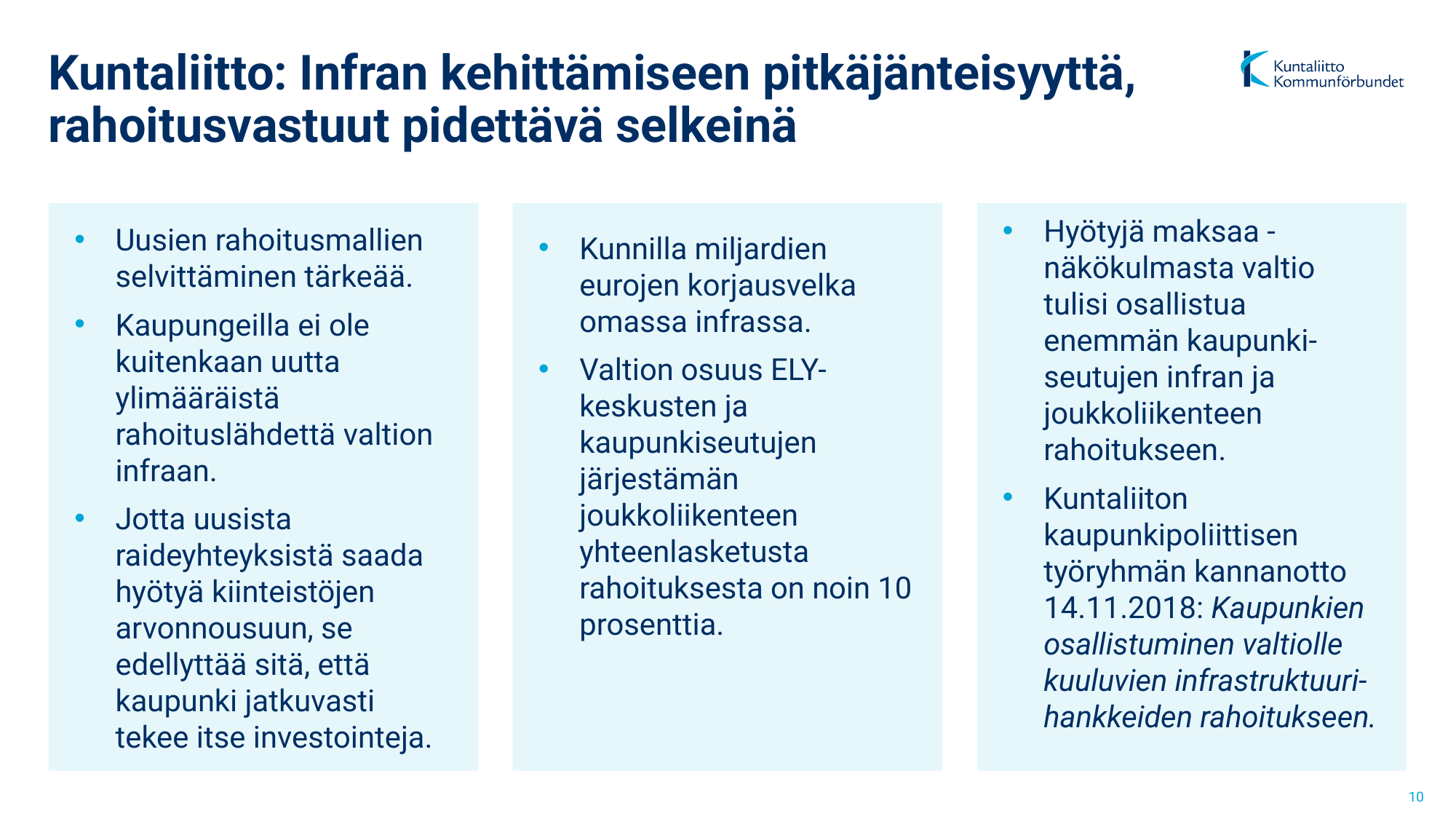

# Kuntaliitto: Infran kehittämiseen pitkäjänteisyyttä, rahoitusvastuut pidettävä selkeinä
Hyötyjä maksaa -näkökulmasta valtio tulisi osallistua enemmän kaupunki-seutujen infran ja joukkoliikenteen rahoitukseen.
Kuntaliiton kaupunkipoliittisen työryhmän kannanotto 14.11.2018: Kaupunkien osallistuminen valtiolle kuuluvien infrastruktuuri-hankkeiden rahoitukseen.
Uusien rahoitusmallien selvittäminen tärkeää.
Kaupungeilla ei ole kuitenkaan uutta ylimääräistä rahoituslähdettä valtion infraan.
Jotta uusista raideyhteyksistä saada hyötyä kiinteistöjen arvonnousuun, se edellyttää sitä, että kaupunki jatkuvasti tekee itse investointeja.

Kunnilla miljardien eurojen korjausvelka omassa infrassa.
Valtion osuus ELY-keskusten ja kaupunkiseutujen järjestämän joukkoliikenteen yhteenlasketusta rahoituksesta on noin 10 prosenttia.
10